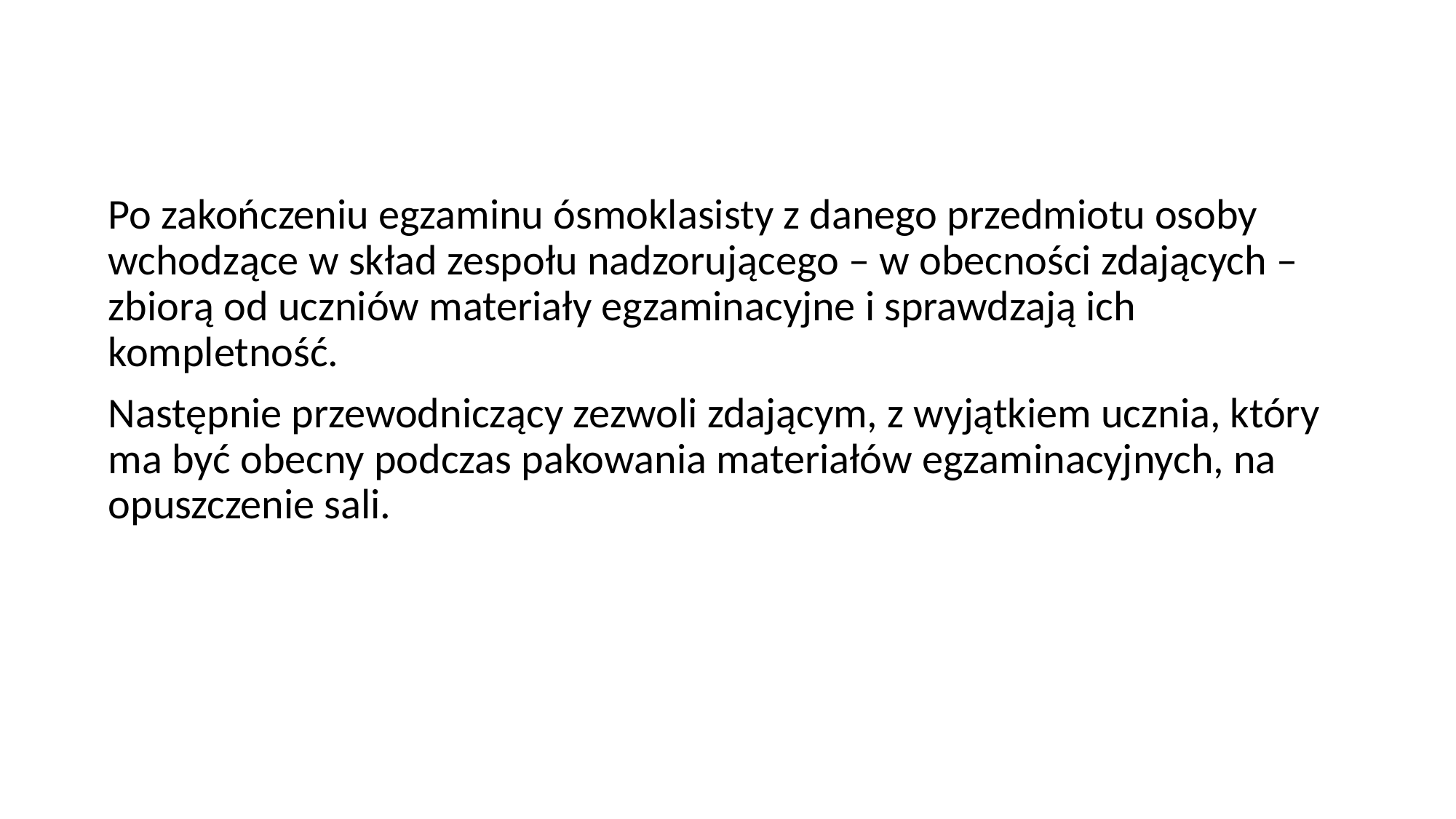

Po zakończeniu egzaminu ósmoklasisty z danego przedmiotu osoby wchodzące w skład zespołu nadzorującego – w obecności zdających – zbiorą od uczniów materiały egzaminacyjne i sprawdzają ich kompletność.
Następnie przewodniczący zezwoli zdającym, z wyjątkiem ucznia, który ma być obecny podczas pakowania materiałów egzaminacyjnych, na opuszczenie sali.